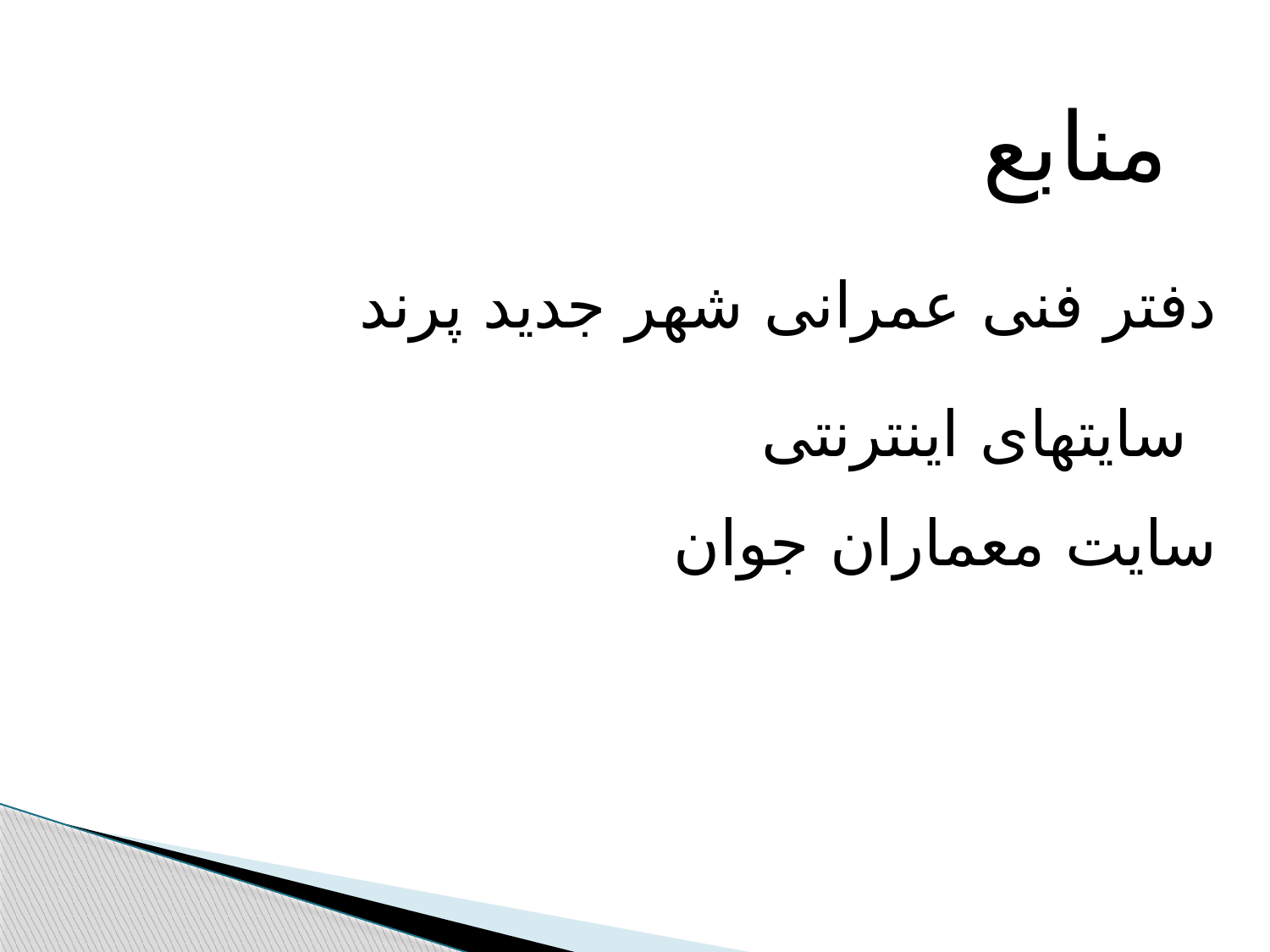

منابع
دفتر فنی عمرانی شهر جدید پرند
سایتهای اینترنتی
سایت معماران جوان